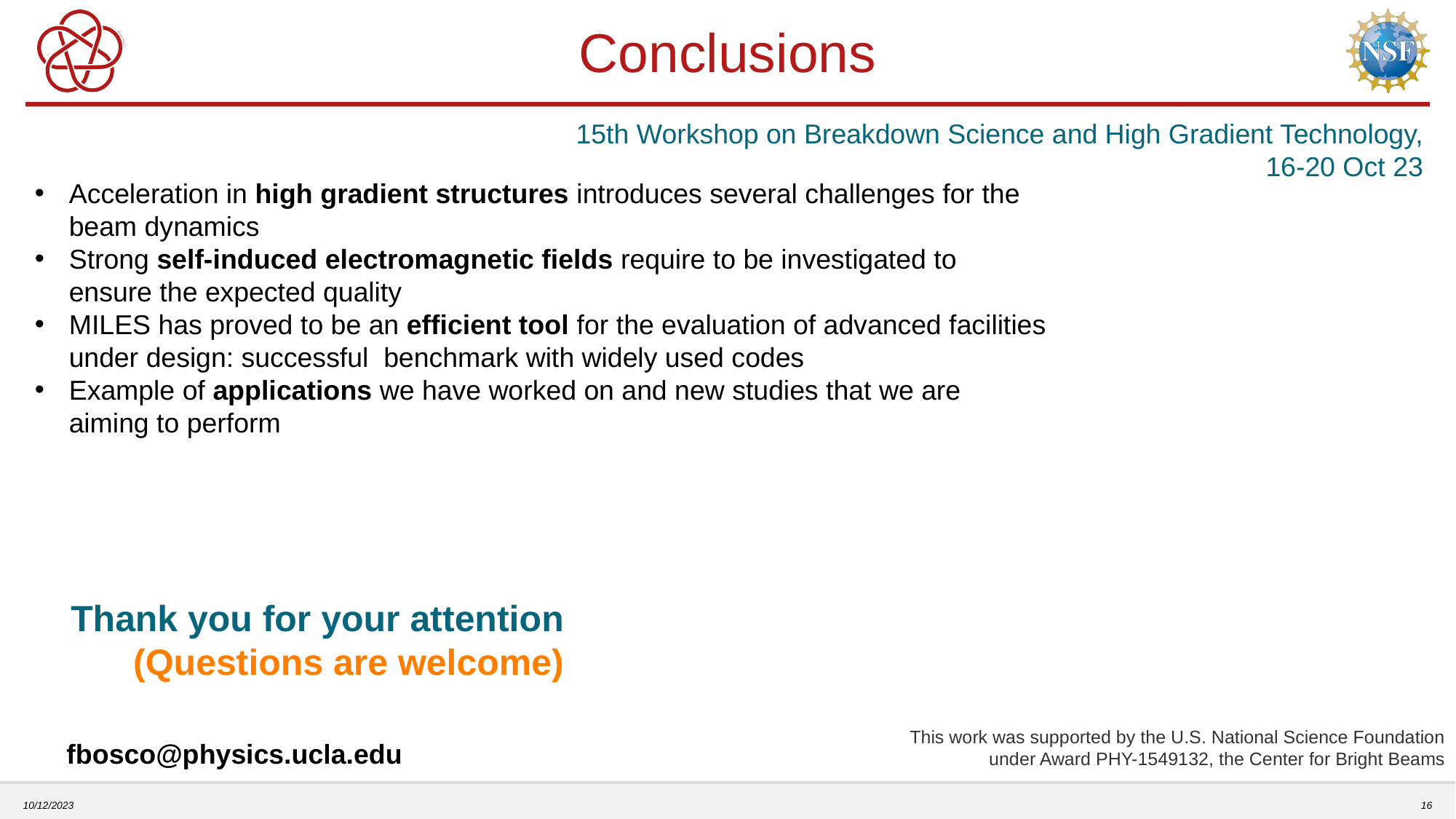

# Conclusions
15th Workshop on Breakdown Science and High Gradient Technology,
16-20 Oct 23
Acceleration in high gradient structures introduces several challenges for the beam dynamics
Strong self-induced electromagnetic fields require to be investigated to ensure the expected quality
MILES has proved to be an efficient tool for the evaluation of advanced facilities under design: successful  benchmark with widely used codes
Example of applications we have worked on and new studies that we are aiming to perform
Thank you for your attention
(Questions are welcome)
This work was supported by the U.S. National Science Foundation under Award PHY-1549132, the Center for Bright Beams
fbosco@physics.ucla.edu
10/12/2023

16